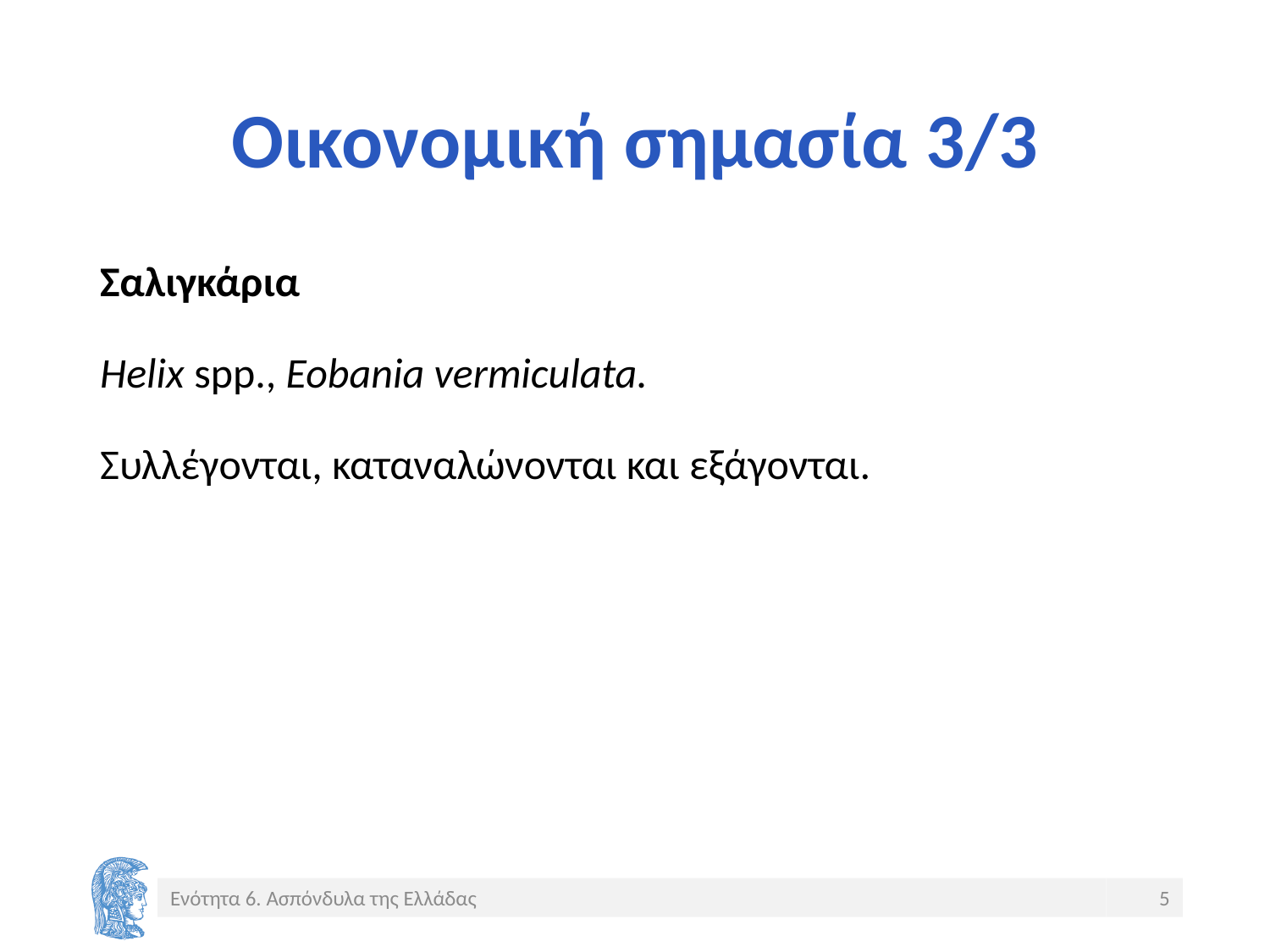

# Οικονομική σημασία 3/3
Σαλιγκάρια

Helix spp., Eobania vermiculata.

Συλλέγονται, καταναλώνονται και εξάγονται.

Ενότητα 6. Ασπόνδυλα της Ελλάδας
5